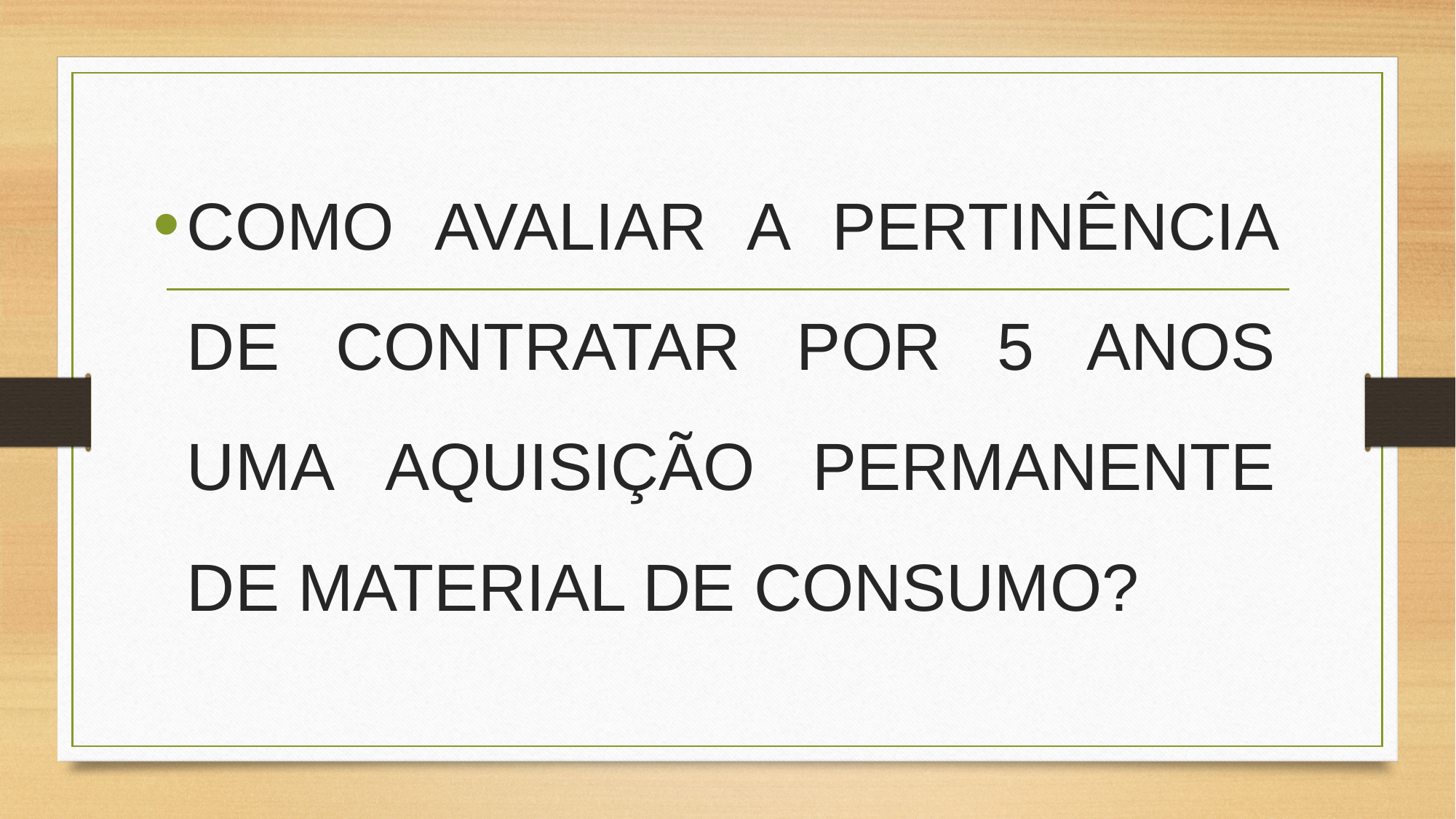

COMO AVALIAR A PERTINÊNCIA DE CONTRATAR POR 5 ANOS UMA AQUISIÇÃO PERMANENTE DE MATERIAL DE CONSUMO?